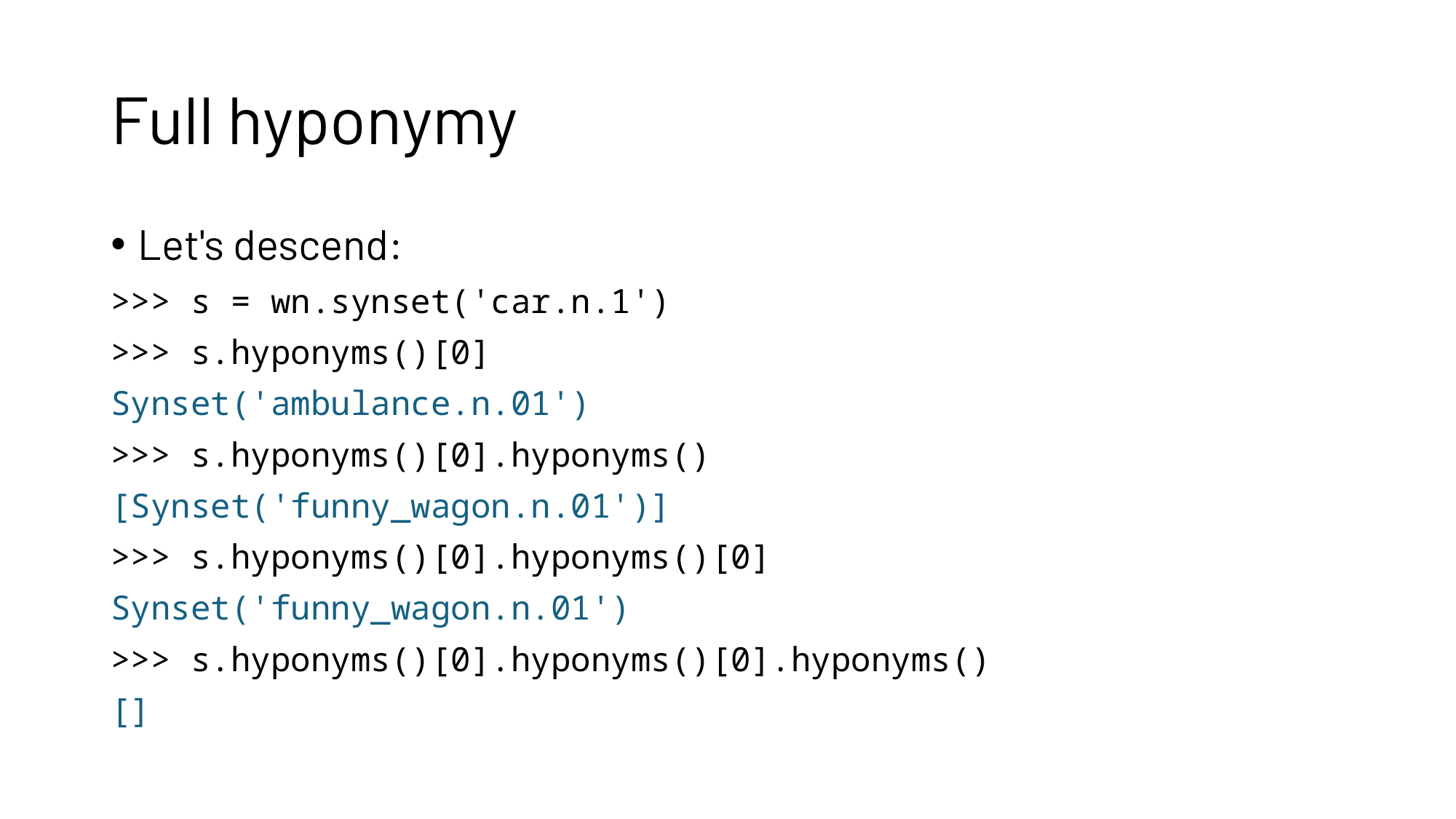

# Full hyponymy
Let's descend:
>>> s = wn.synset('car.n.1')
>>> s.hyponyms()[0]
Synset('ambulance.n.01')
>>> s.hyponyms()[0].hyponyms()
[Synset('funny_wagon.n.01')]
>>> s.hyponyms()[0].hyponyms()[0]
Synset('funny_wagon.n.01')
>>> s.hyponyms()[0].hyponyms()[0].hyponyms()
[]